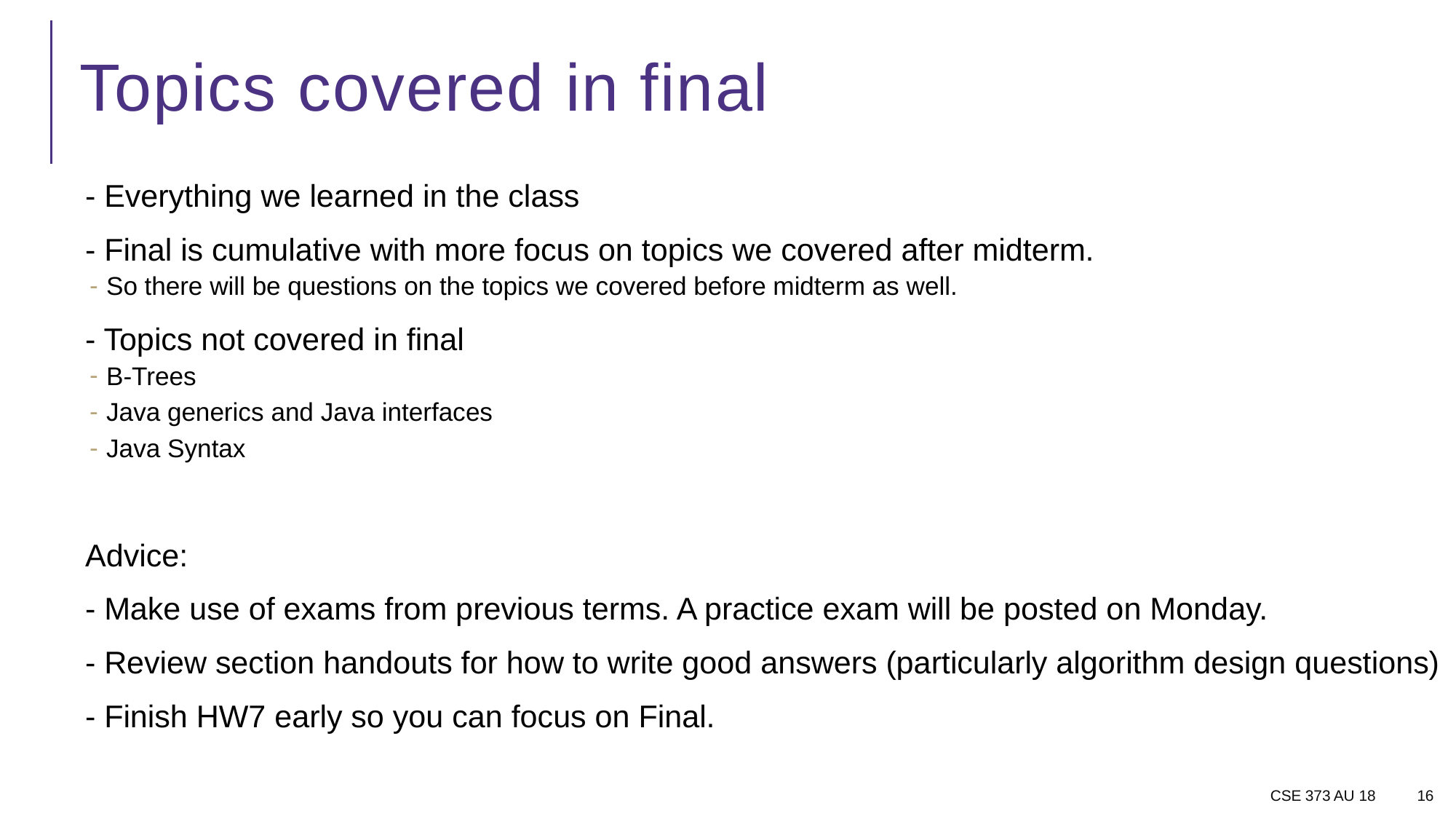

# Topics covered in final
- Everything we learned in the class
- Final is cumulative with more focus on topics we covered after midterm.
So there will be questions on the topics we covered before midterm as well.
- Topics not covered in final
B-Trees
Java generics and Java interfaces
Java Syntax

Advice:
- Make use of exams from previous terms. A practice exam will be posted on Monday.
- Review section handouts for how to write good answers (particularly algorithm design questions)
- Finish HW7 early so you can focus on Final.
CSE 373 AU 18
16